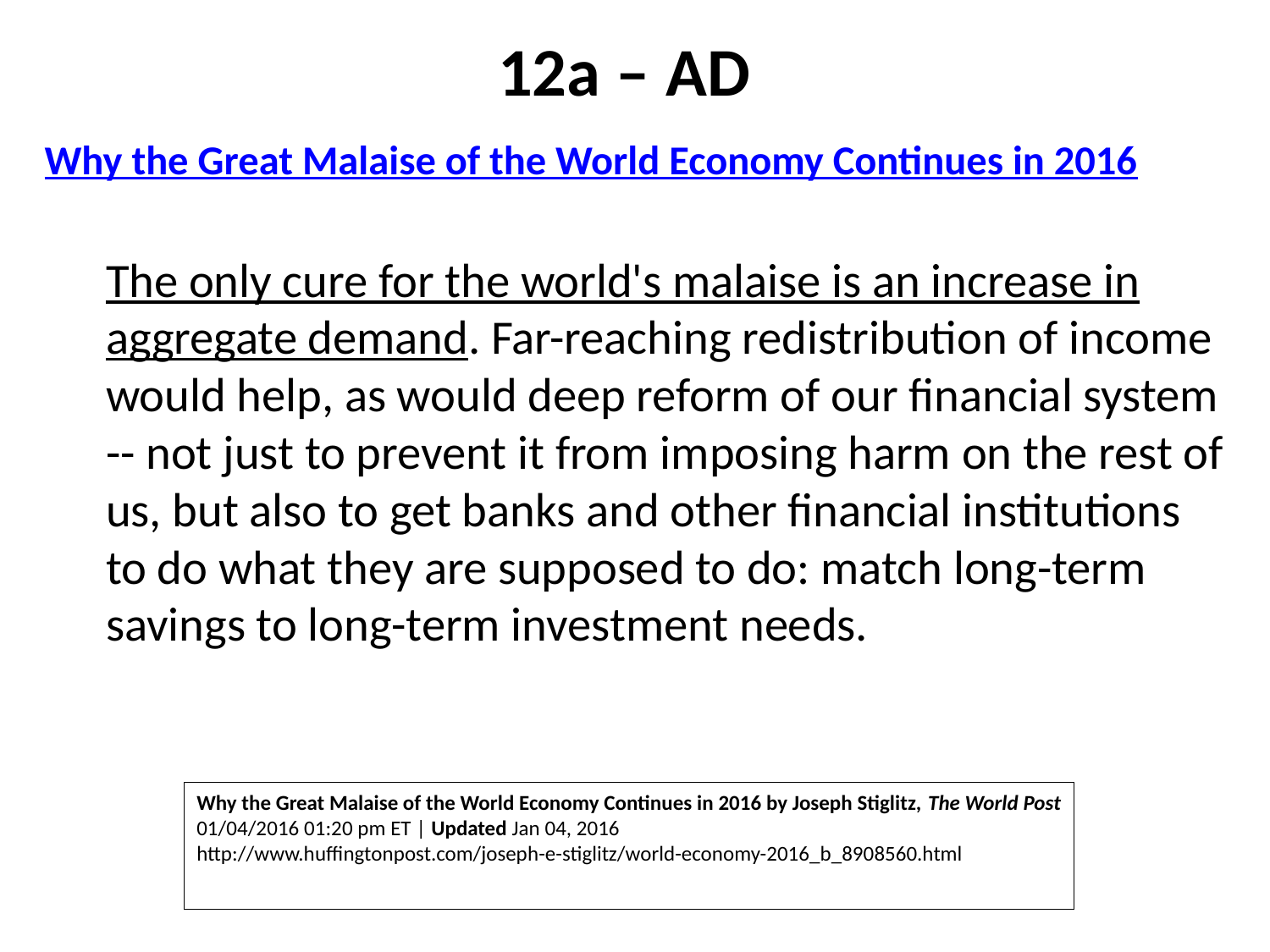

# 12a – AD
Why the Great Malaise of the World Economy Continues in 2016

The only cure for the world's malaise is an increase in aggregate demand. Far-reaching redistribution of income would help, as would deep reform of our financial system -- not just to prevent it from imposing harm on the rest of us, but also to get banks and other financial institutions to do what they are supposed to do: match long-term savings to long-term investment needs.
Why the Great Malaise of the World Economy Continues in 2016 by Joseph Stiglitz, The World Post
01/04/2016 01:20 pm ET | Updated Jan 04, 2016
http://www.huffingtonpost.com/joseph-e-stiglitz/world-economy-2016_b_8908560.html